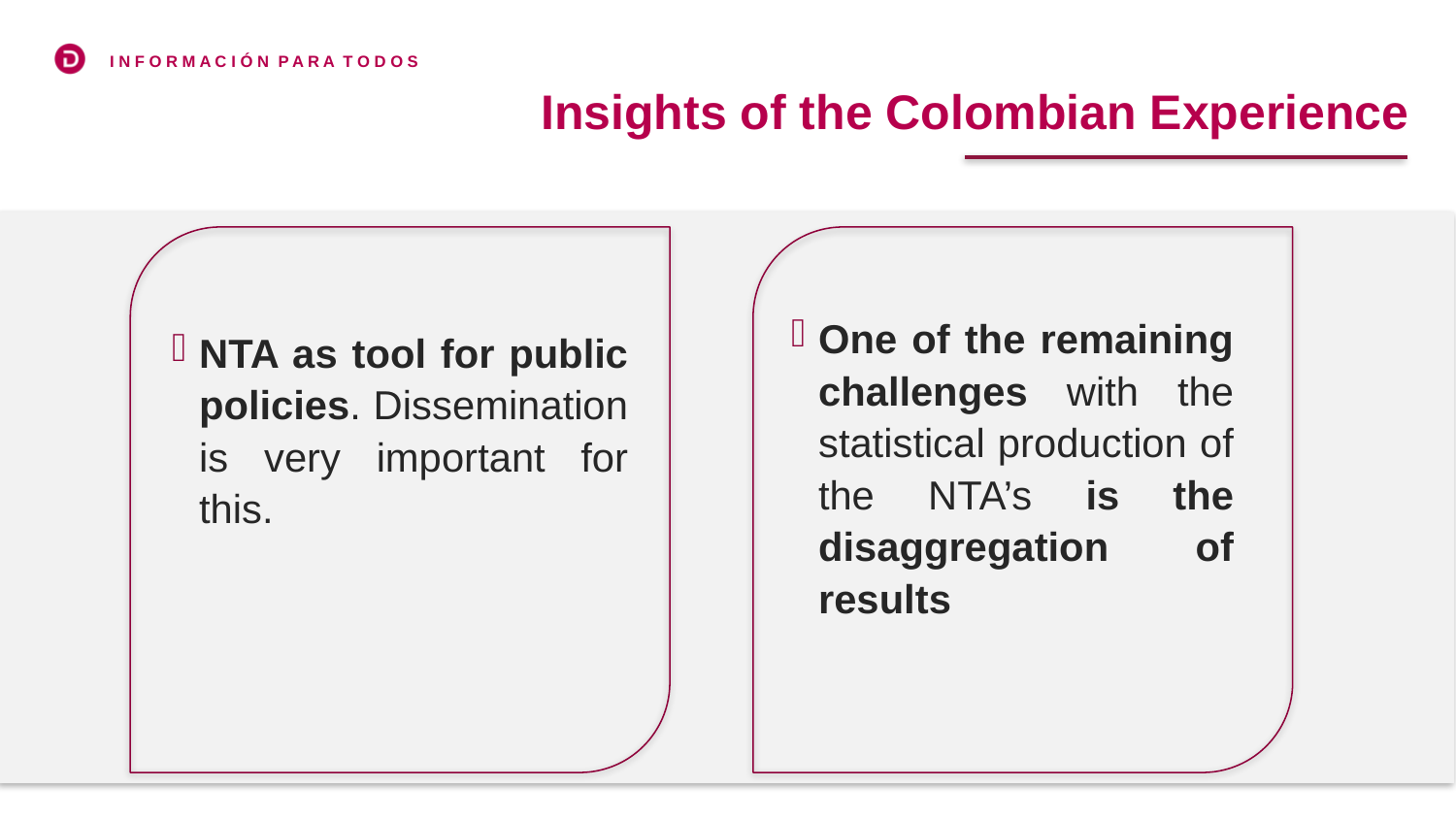

Insights of the Colombian Experience

One of the remaining challenges with the statistical production of the NTA’s is the disaggregation of results
NTA as tool for public policies. Dissemination is very important for this.